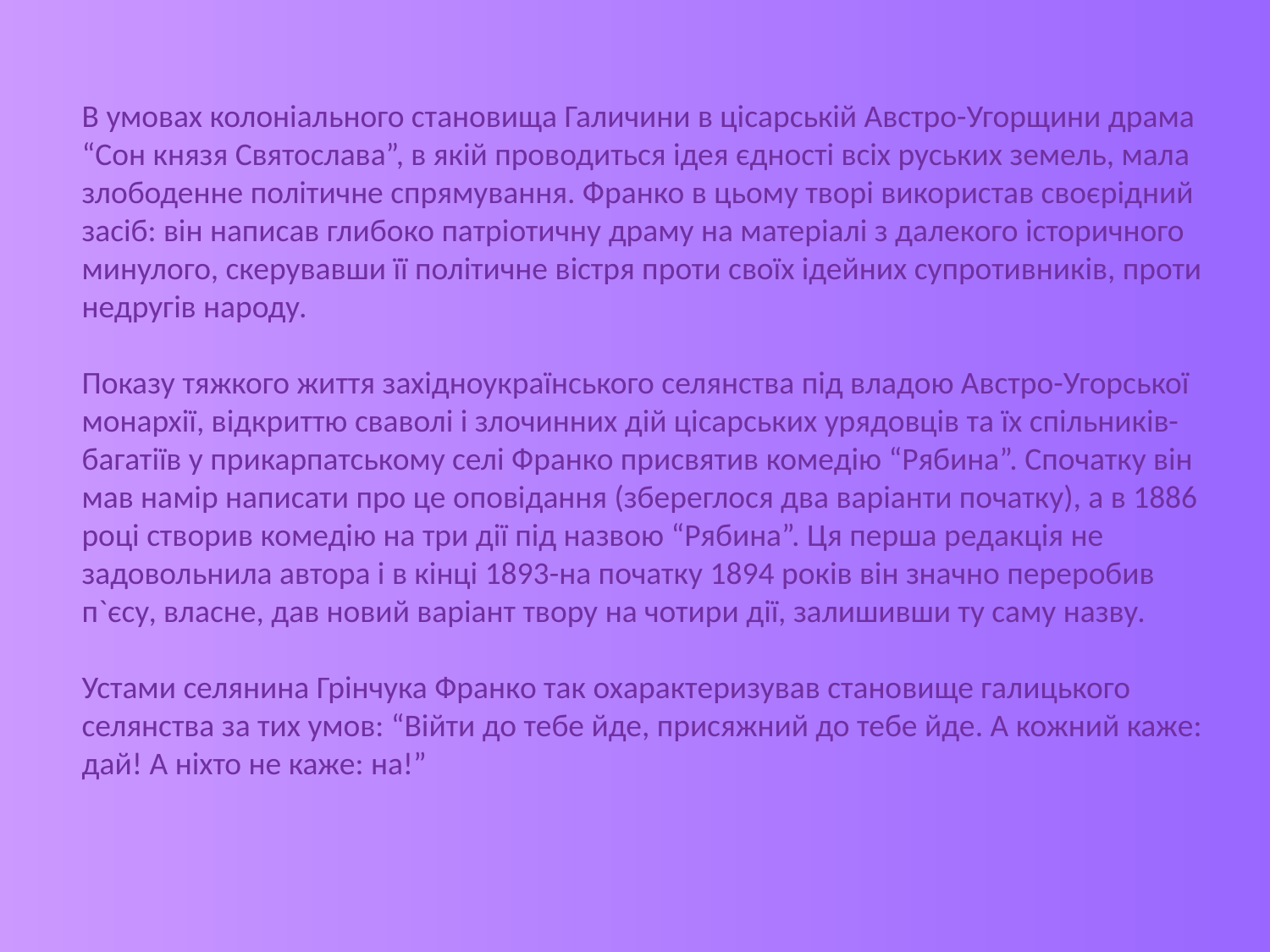

В умовах колоніального становища Галичини в цісарській Австро-Угорщини драма “Сон князя Святослава”, в якій проводиться ідея єдності всіх руських земель, мала злободенне політичне спрямування. Франко в цьому творі використав своєрідний засіб: він написав глибоко патріотичну драму на матеріалі з далекого історичного минулого, скерувавши її політичне вістря проти своїх ідейних супротивників, проти недругів народу.
Показу тяжкого життя західноукраїнського селянства під владою Австро-Угорської монархії, відкриттю сваволі і злочинних дій цісарських урядовців та їх спільників-багатіїв у прикарпатському селі Франко присвятив комедію “Рябина”. Спочатку він мав намір написати про це оповідання (збереглося два варіанти початку), а в 1886 році створив комедію на три дії під назвою “Рябина”. Ця перша редакція не задовольнила автора і в кінці 1893-на початку 1894 років він значно переробив п`єсу, власне, дав новий варіант твору на чотири дії, залишивши ту саму назву.
Устами селянина Грінчука Франко так охарактеризував становище галицького селянства за тих умов: “Війти до тебе йде, присяжний до тебе йде. А кожний каже: дай! А ніхто не каже: на!”